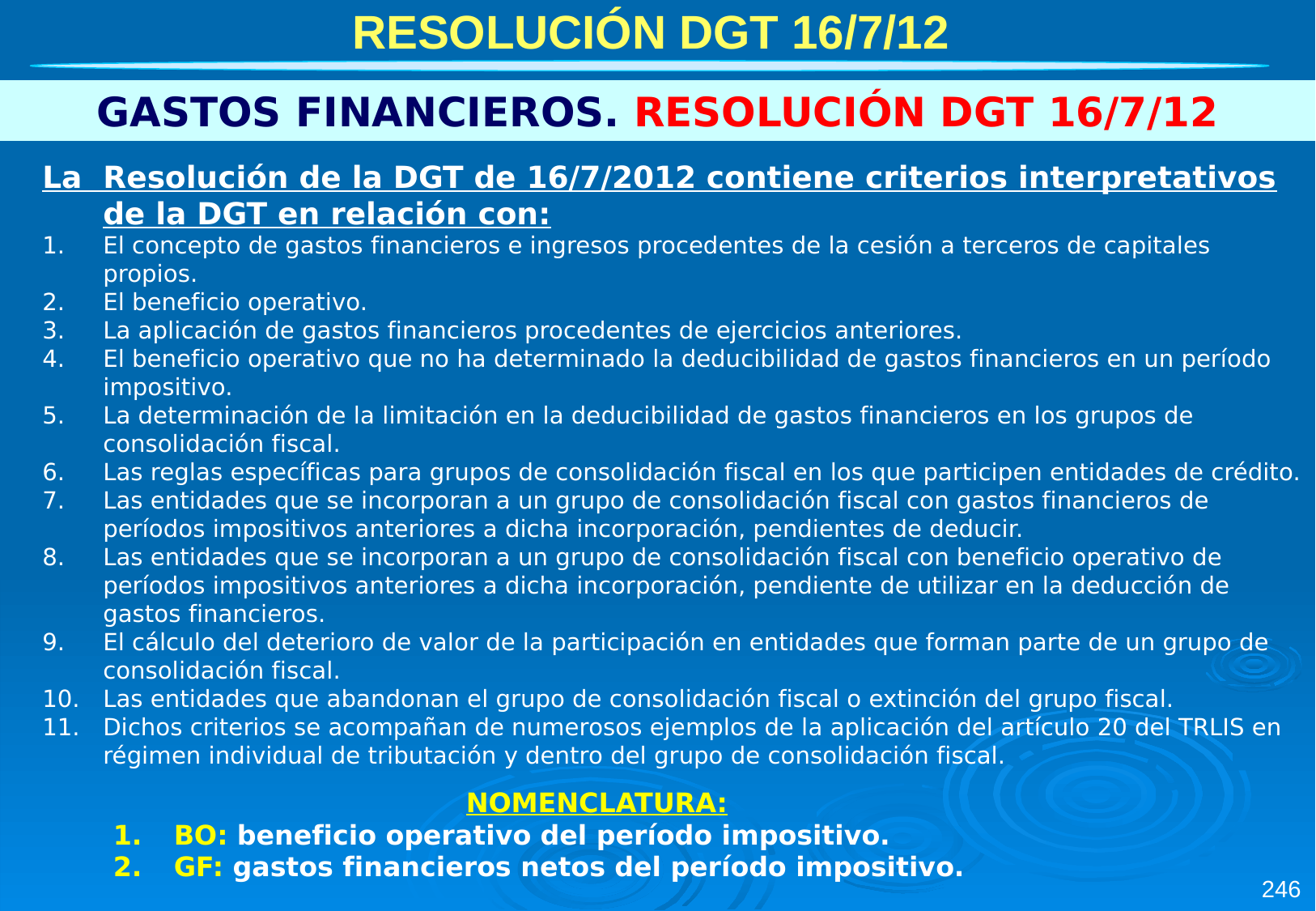

RESOLUCIÓN DGT 16/7/12

GASTOS FINANCIEROS. RESOLUCIÓN DGT 16/7/12
La  Resolución de la DGT de 16/7/2012 contiene criterios interpretativos de la DGT en relación con:
El concepto de gastos financieros e ingresos procedentes de la cesión a terceros de capitales propios.
El beneficio operativo.
La aplicación de gastos financieros procedentes de ejercicios anteriores.
El beneficio operativo que no ha determinado la deducibilidad de gastos financieros en un período impositivo.
La determinación de la limitación en la deducibilidad de gastos financieros en los grupos de consolidación fiscal.
Las reglas específicas para grupos de consolidación fiscal en los que participen entidades de crédito.
Las entidades que se incorporan a un grupo de consolidación fiscal con gastos financieros de períodos impositivos anteriores a dicha incorporación, pendientes de deducir.
Las entidades que se incorporan a un grupo de consolidación fiscal con beneficio operativo de períodos impositivos anteriores a dicha incorporación, pendiente de utilizar en la deducción de gastos financieros.
El cálculo del deterioro de valor de la participación en entidades que forman parte de un grupo de consolidación fiscal.
Las entidades que abandonan el grupo de consolidación fiscal o extinción del grupo fiscal.
Dichos criterios se acompañan de numerosos ejemplos de la aplicación del artículo 20 del TRLIS en régimen individual de tributación y dentro del grupo de consolidación fiscal.

NOMENCLATURA:
BO: beneficio operativo del período impositivo.
GF: gastos financieros netos del período impositivo.
246